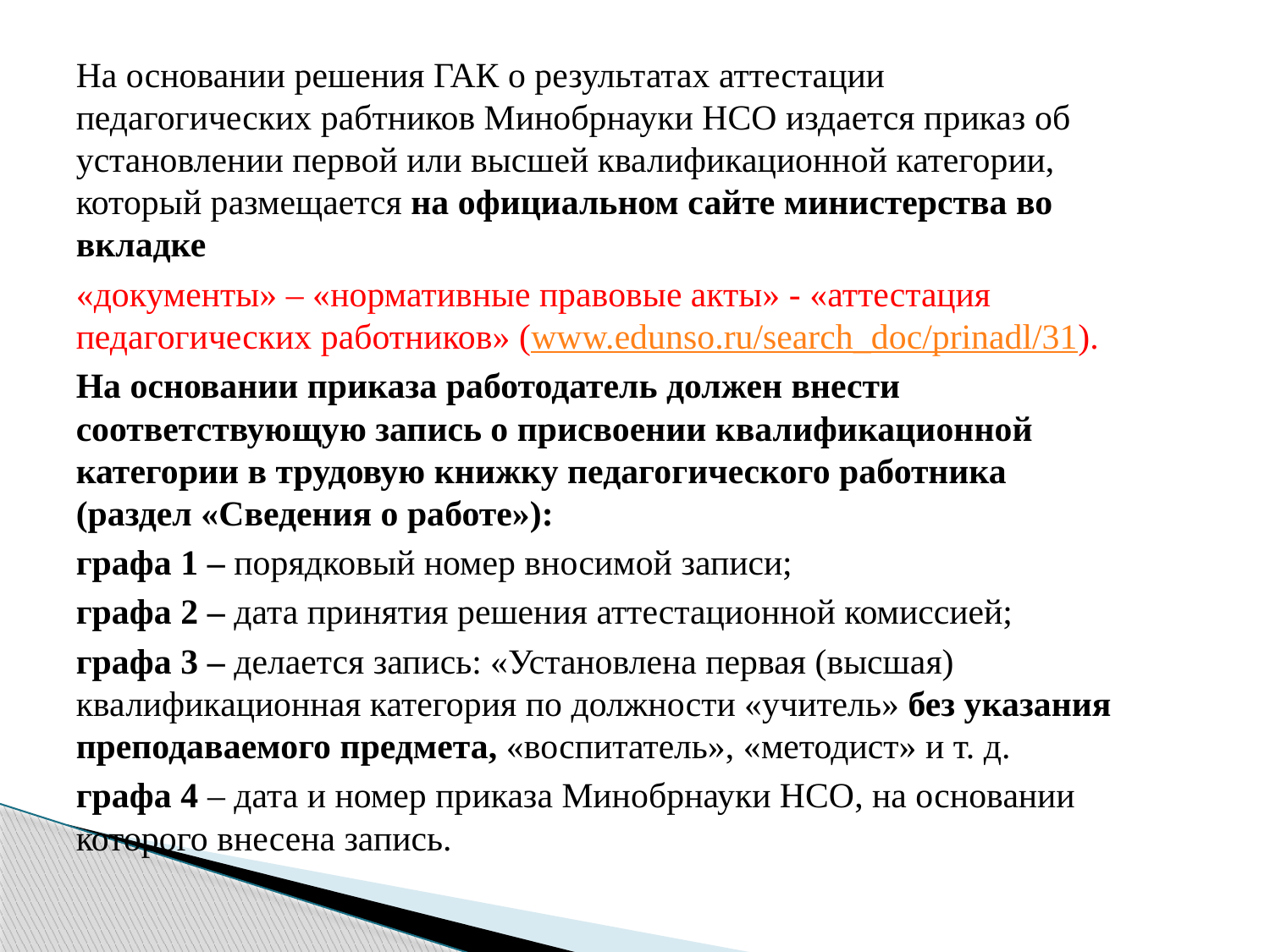

На основании решения ГАК о результатах аттестации педагогических рабтников Минобрнауки НСО издается приказ об установлении первой или высшей квалификационной категории, который размещается на официальном сайте министерства во вкладке
«документы» – «нормативные правовые акты» - «аттестация педагогических работников» (www.edunso.ru/search_doc/prinadl/31).
На основании приказа работодатель должен внести соответствующую запись о присвоении квалификационной категории в трудовую книжку педагогического работника  (раздел «Сведения о работе»):
графа 1 – порядковый номер вносимой записи;
графа 2 – дата принятия решения аттестационной комиссией;
графа 3 – делается запись: «Установлена первая (высшая) квалификационная категория по должности «учитель» без указания преподаваемого предмета, «воспитатель», «методист» и т. д.
графа 4 – дата и номер приказа Минобрнауки НСО, на основании которого внесена запись.